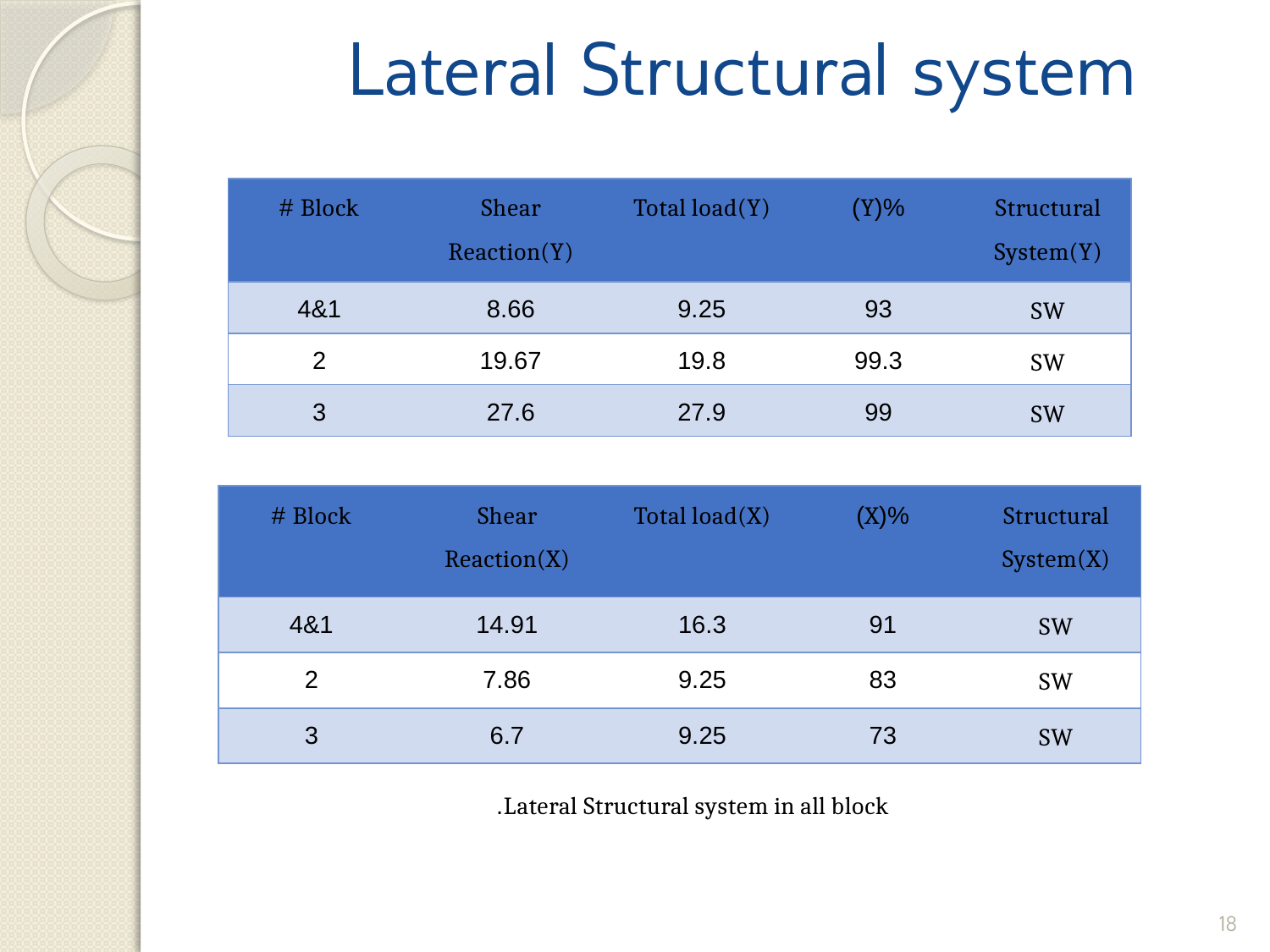

# Lateral Structural system
| Block # | Shear Reaction(Y) | Total load(Y) | %(Y) | Structural System(Y) |
| --- | --- | --- | --- | --- |
| 1&4 | 8.66 | 9.25 | 93 | SW |
| 2 | 19.67 | 19.8 | 99.3 | SW |
| 3 | 27.6 | 27.9 | 99 | SW |
| Block # | Shear Reaction(X) | Total load(X) | %(X) | Structural System(X) |
| --- | --- | --- | --- | --- |
| 1&4 | 14.91 | 16.3 | 91 | SW |
| 2 | 7.86 | 9.25 | 83 | SW |
| 3 | 6.7 | 9.25 | 73 | SW |
  Lateral Structural system in all block.
18